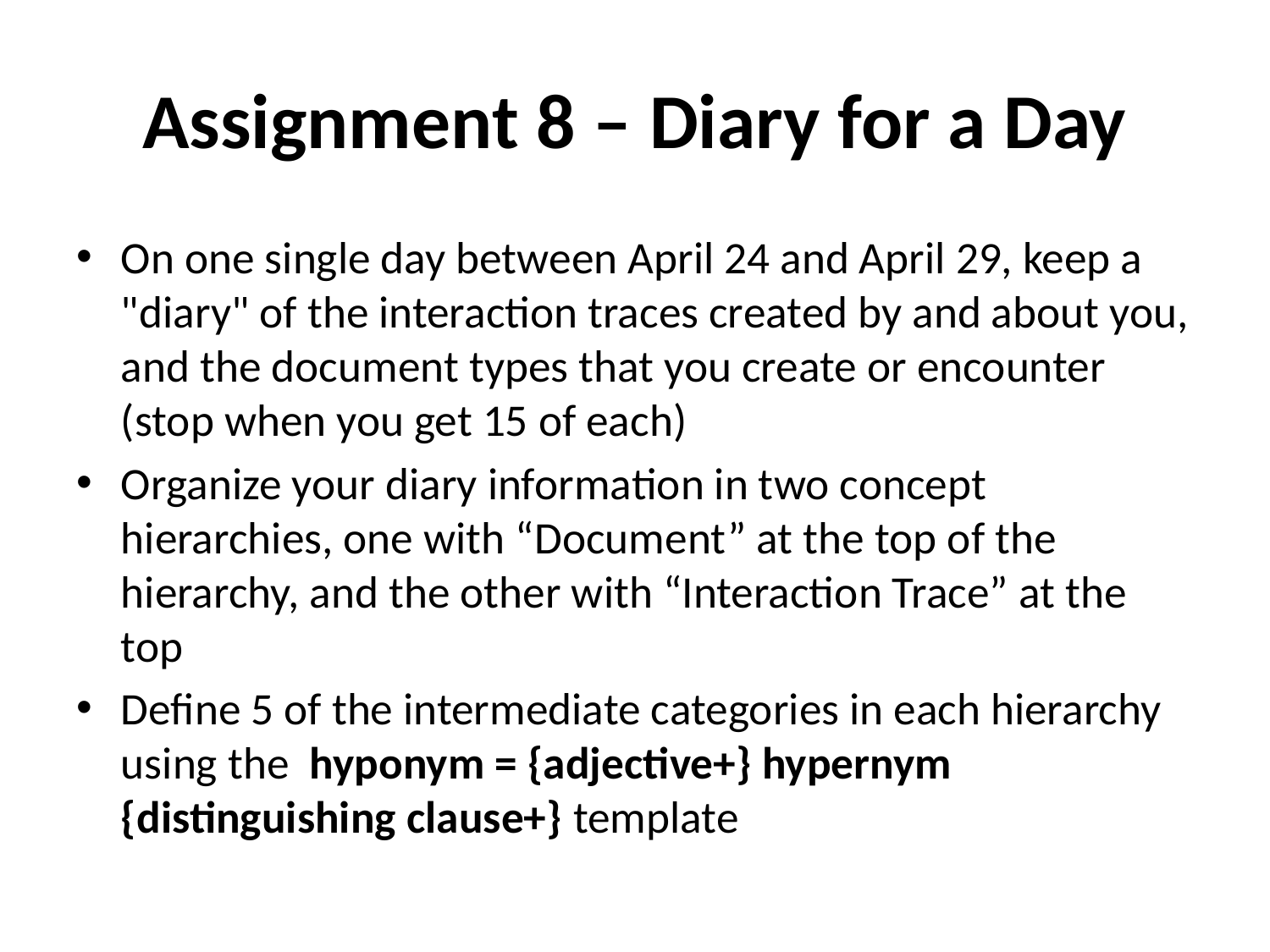

# Assignment 8 – Diary for a Day
On one single day between April 24 and April 29, keep a "diary" of the interaction traces created by and about you, and the document types that you create or encounter (stop when you get 15 of each)
Organize your diary information in two concept hierarchies, one with “Document” at the top of the hierarchy, and the other with “Interaction Trace” at the top
Define 5 of the intermediate categories in each hierarchy using the  hyponym = {adjective+} hypernym {distinguishing clause+} template